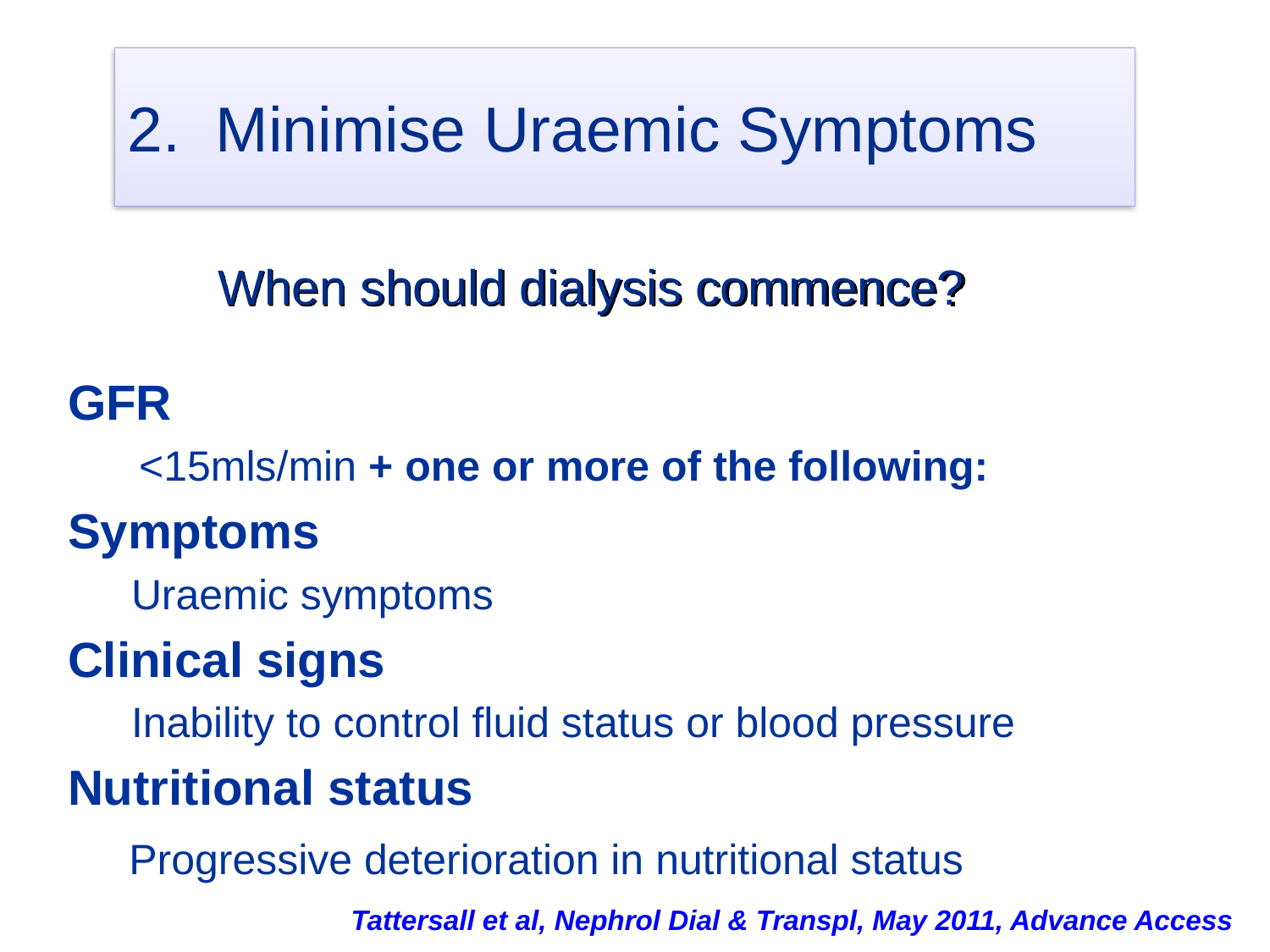

2.  Minimise Uraemic Symptoms
# When should dialysis commence?
GFR
	  <15mls/min + one or more of the following:
Symptoms
Uraemic symptoms
Clinical signs
Inability to control fluid status or blood pressure
Nutritional status
	 Progressive deterioration in nutritional status

Tattersall et al, Nephrol Dial & Transpl, May 2011, Advance Access